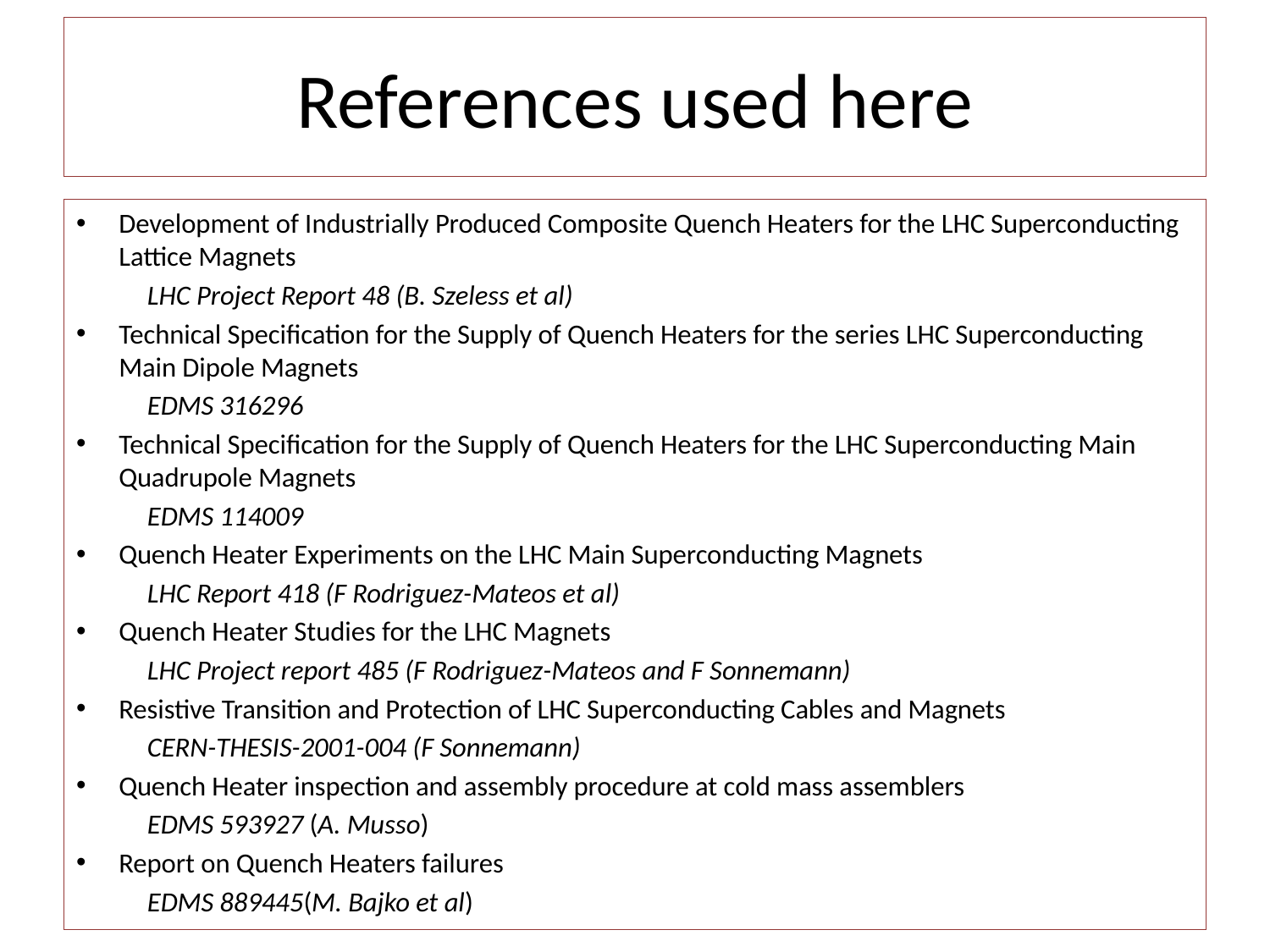

# References used here
Development of Industrially Produced Composite Quench Heaters for the LHC Superconducting Lattice Magnets
		LHC Project Report 48 (B. Szeless et al)
Technical Specification for the Supply of Quench Heaters for the series LHC Superconducting Main Dipole Magnets
		EDMS 316296
Technical Specification for the Supply of Quench Heaters for the LHC Superconducting Main Quadrupole Magnets
		EDMS 114009
Quench Heater Experiments on the LHC Main Superconducting Magnets
		LHC Report 418 (F Rodriguez-Mateos et al)
Quench Heater Studies for the LHC Magnets
		LHC Project report 485 (F Rodriguez-Mateos and F Sonnemann)
Resistive Transition and Protection of LHC Superconducting Cables and Magnets
		CERN-THESIS-2001-004 (F Sonnemann)
Quench Heater inspection and assembly procedure at cold mass assemblers
		EDMS 593927 (A. Musso)
Report on Quench Heaters failures
 		EDMS 889445(M. Bajko et al)